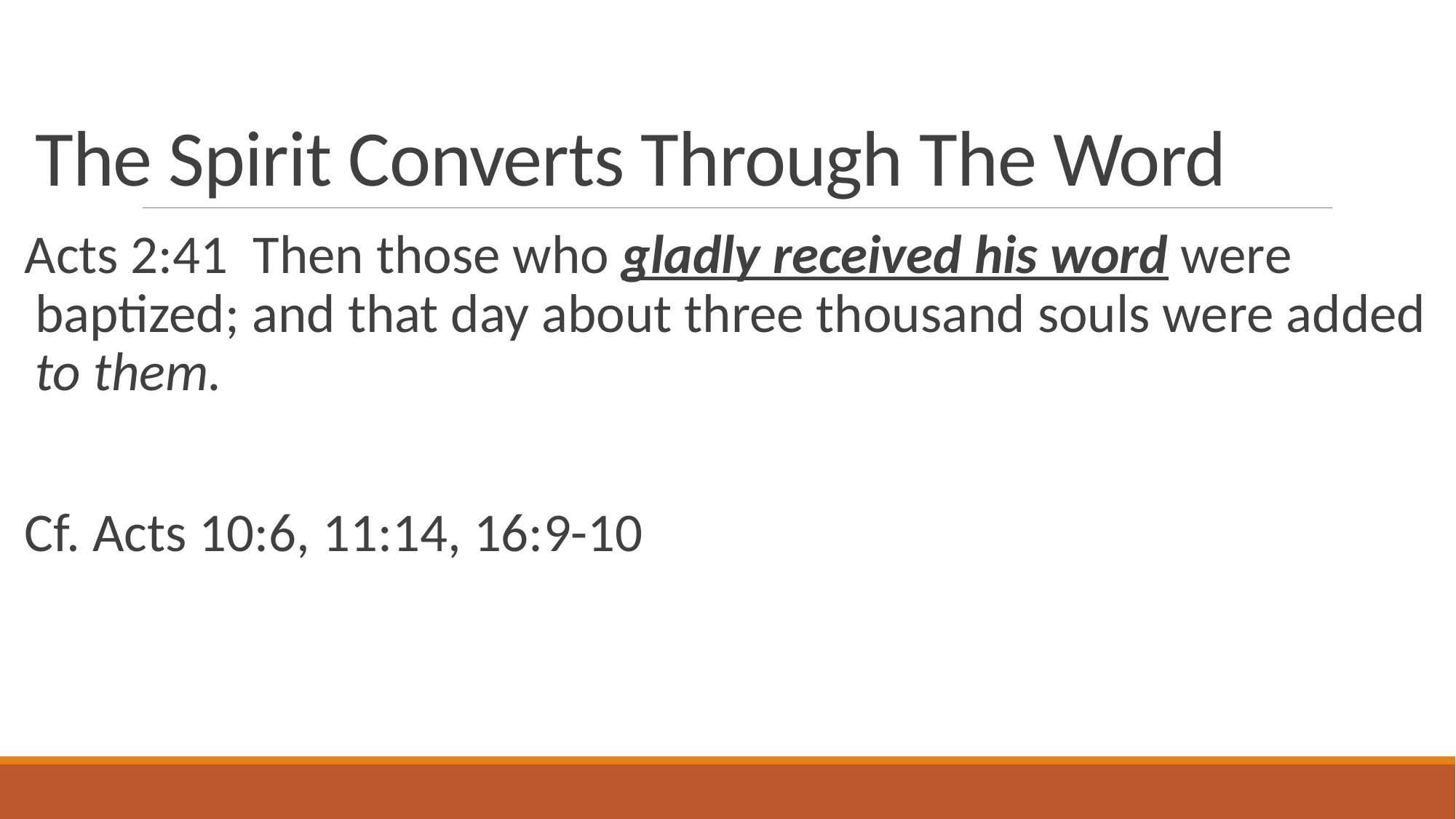

# The Spirit Converts Through The Word
Acts 2:41  Then those who gladly received his word were baptized; and that day about three thousand souls were added to them.

Cf. Acts 10:6, 11:14, 16:9-10